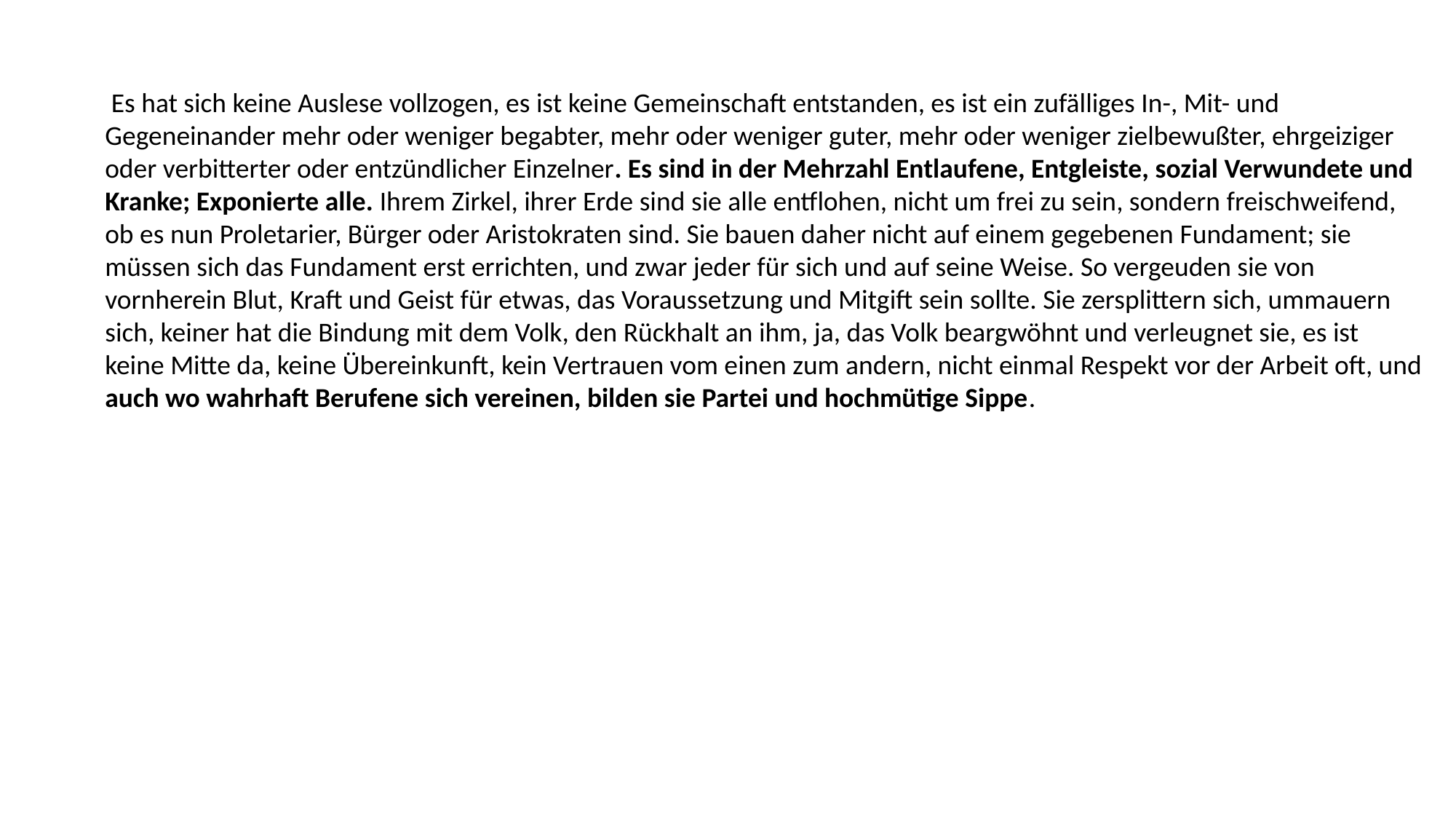

Es hat sich keine Auslese vollzogen, es ist keine Gemeinschaft entstanden, es ist ein zufälliges In-, Mit- und Gegeneinander mehr oder weniger begabter, mehr oder weniger guter, mehr oder weniger zielbewußter, ehrgeiziger oder verbitterter oder entzündlicher Einzelner. Es sind in der Mehrzahl Entlaufene, Entgleiste, sozial Verwundete und Kranke; Exponierte alle. Ihrem Zirkel, ihrer Erde sind sie alle entflohen, nicht um frei zu sein, sondern freischweifend, ob es nun Proletarier, Bürger oder Aristokraten sind. Sie bauen daher nicht auf einem gegebenen Fundament; sie müssen sich das Fundament erst errichten, und zwar jeder für sich und auf seine Weise. So vergeuden sie von vornherein Blut, Kraft und Geist für etwas, das Voraussetzung und Mitgift sein sollte. Sie zersplittern sich, ummauern sich, keiner hat die Bindung mit dem Volk, den Rückhalt an ihm, ja, das Volk beargwöhnt und verleugnet sie, es ist keine Mitte da, keine Übereinkunft, kein Vertrauen vom einen zum andern, nicht einmal Respekt vor der Arbeit oft, und auch wo wahrhaft Berufene sich vereinen, bilden sie Partei und hochmütige Sippe.